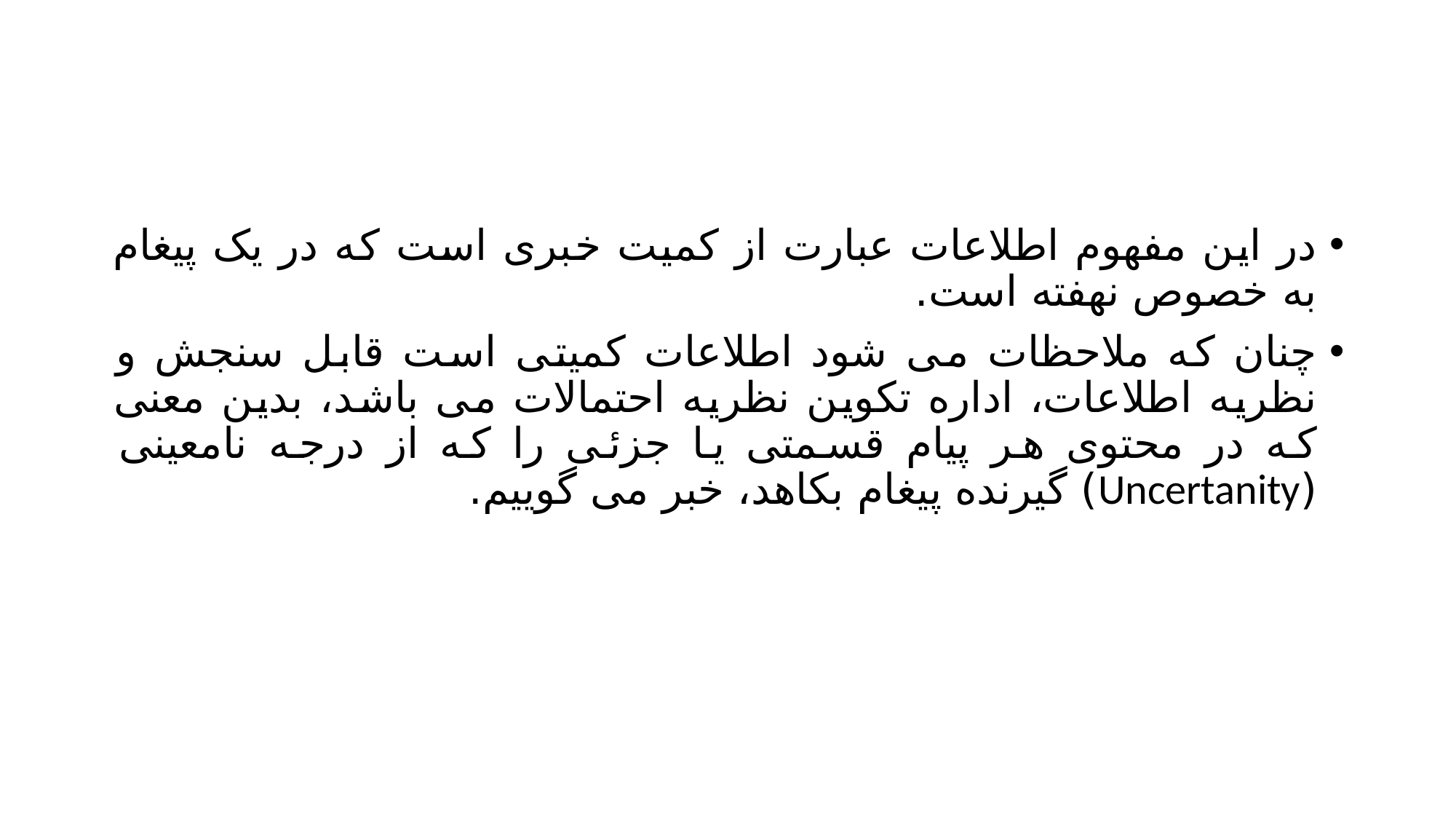

#
در این مفهوم اطلاعات عبارت از کمیت خبری است که در یک پیغام به خصوص نهفته است.
چنان که ملاحظات می شود اطلاعات کمیتی است قابل سنجش و نظریه اطلاعات، اداره تکوین نظریه احتمالات می باشد، بدین معنی که در محتوی هر پیام قسمتی یا جزئی را که از درجه نامعینی (Uncertanity) گیرنده پیغام بکاهد، خبر می گوییم.